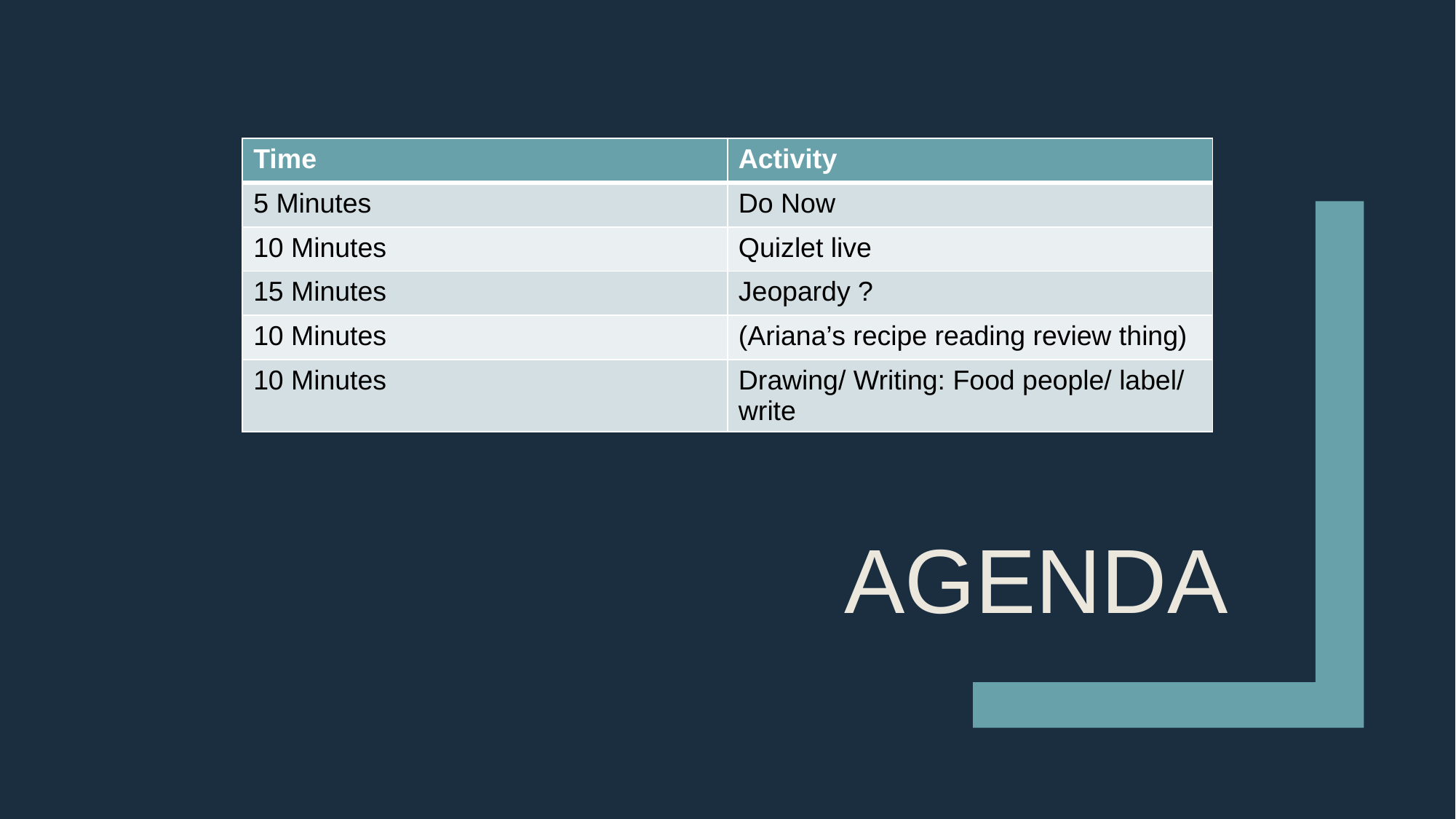

| Time | Activity |
| --- | --- |
| 5 Minutes | Do Now |
| 10 Minutes | Quizlet live |
| 15 Minutes | Jeopardy ? |
| 10 Minutes | (Ariana’s recipe reading review thing) |
| 10 Minutes | Drawing/ Writing: Food people/ label/ write |
AGENDA